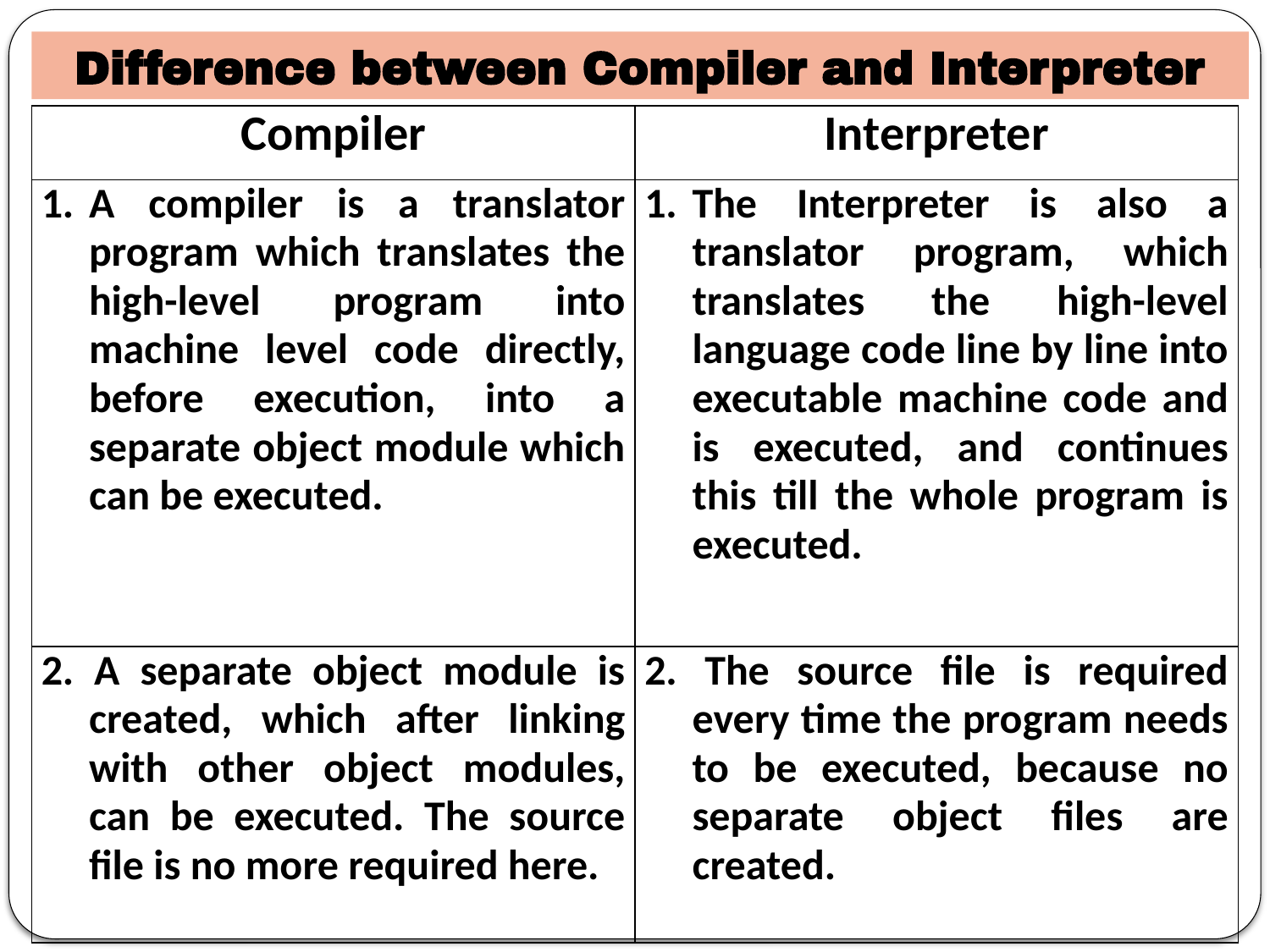

Difference between Compiler and Interpreter
| Compiler | Interpreter |
| --- | --- |
| A compiler is a translator program which translates the high-level program into machine level code directly, before execution, into a separate object module which can be executed. | The Interpreter is also a translator program, which translates the high-level language code line by line into executable machine code and is executed, and continues this till the whole program is executed. |
| 2. A separate object module is created, which after linking with other object modules, can be executed. The source file is no more required here. | 2. The source file is required every time the program needs to be executed, because no separate object files are created. |